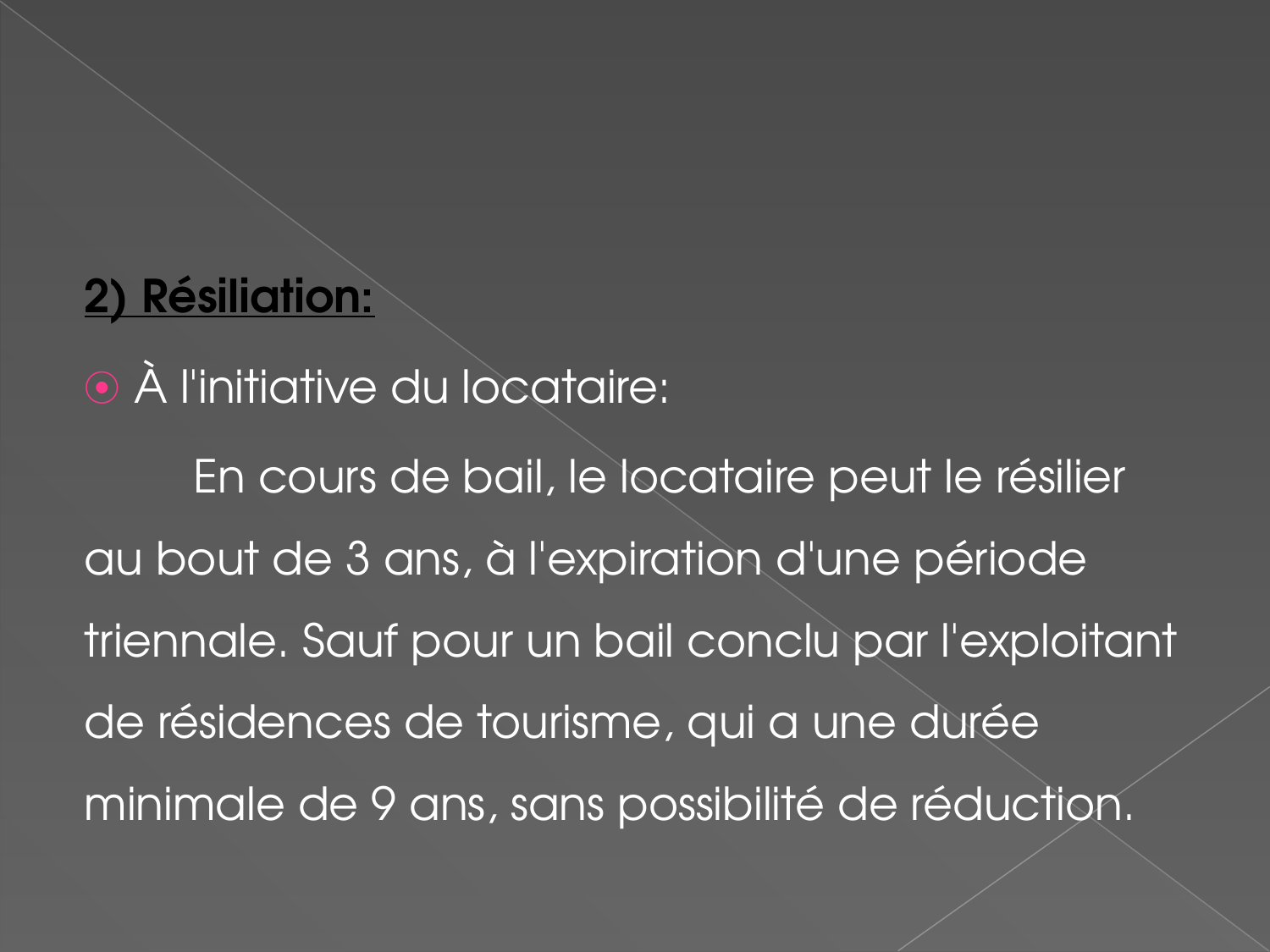

#
2) Résiliation:
À l'initiative du locataire:
 	En cours de bail, le locataire peut le résilier au bout de 3 ans, à l'expiration d'une période triennale. Sauf pour un bail conclu par l'exploitant de résidences de tourisme, qui a une durée minimale de 9 ans, sans possibilité de réduction.